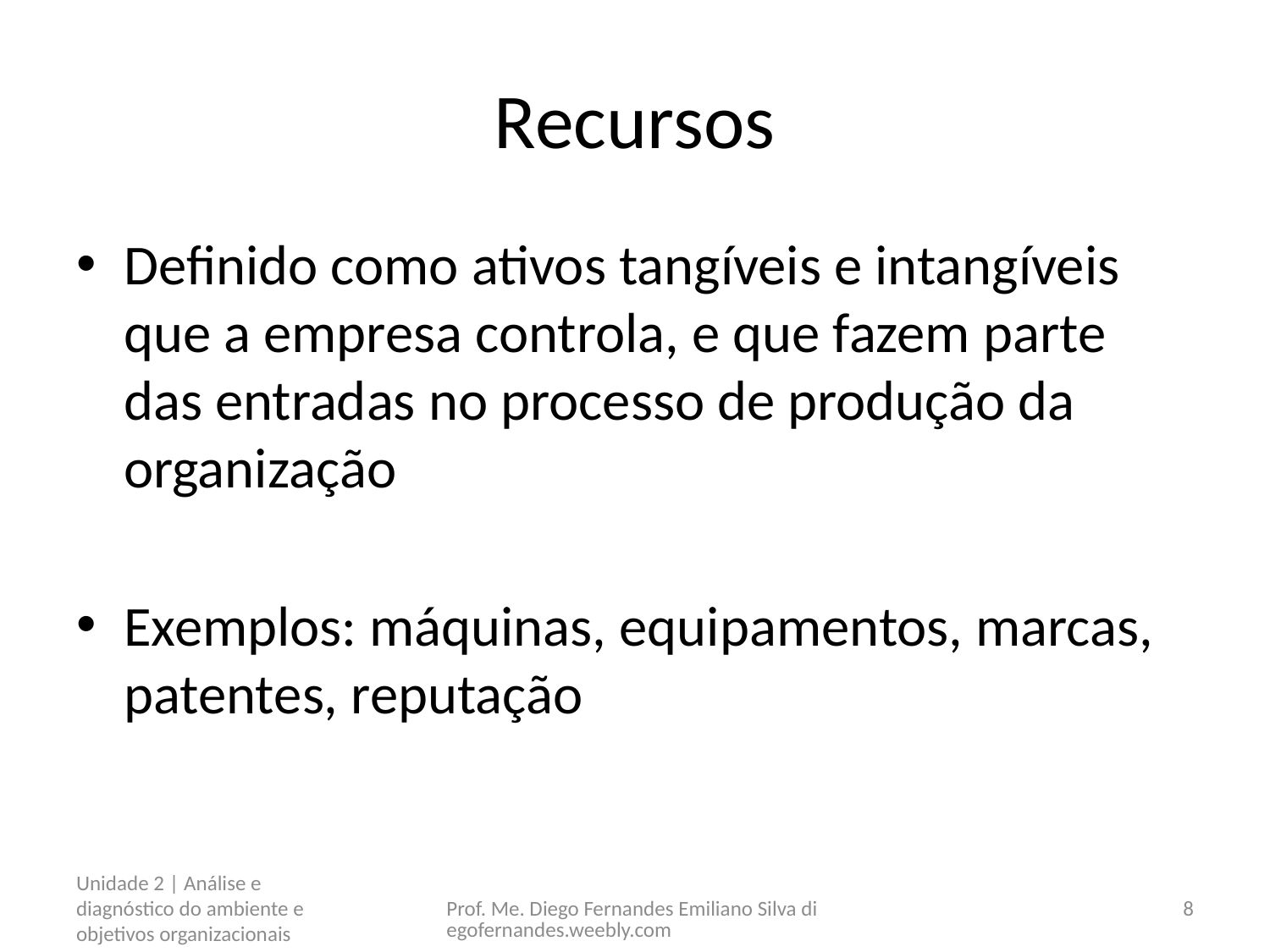

# Recursos
Definido como ativos tangíveis e intangíveis que a empresa controla, e que fazem parte das entradas no processo de produção da organização

Exemplos: máquinas, equipamentos, marcas, patentes, reputação
Unidade 2 | Análise e diagnóstico do ambiente e objetivos organizacionais
Prof. Me. Diego Fernandes Emiliano Silva diegofernandes.weebly.com
8